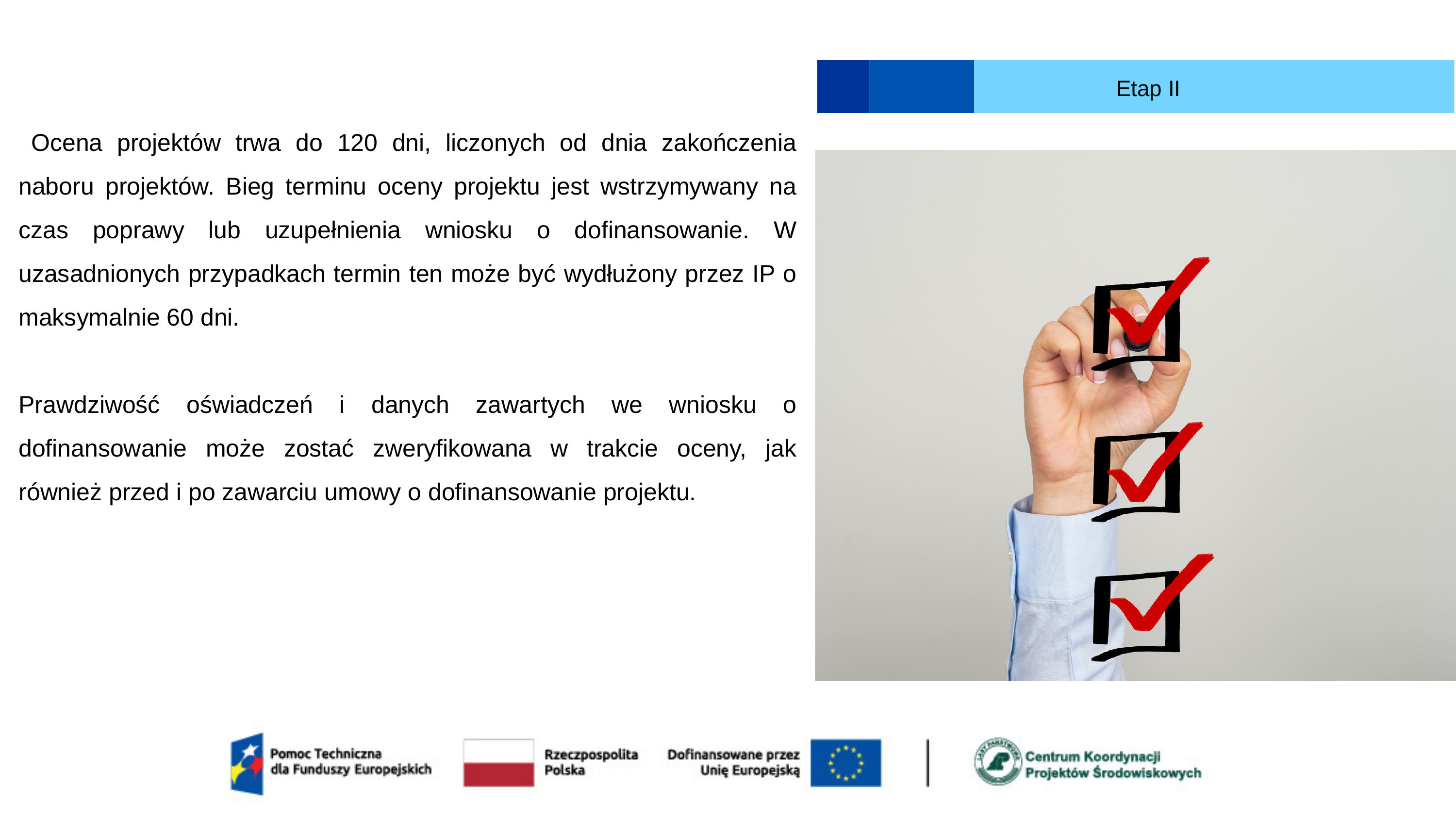

Ocena projektów trwa do 120 dni, liczonych od dnia zakończenia naboru projektów. Bieg terminu oceny projektu jest wstrzymywany na czas poprawy lub uzupełnienia wniosku o dofinansowanie. W uzasadnionych przypadkach termin ten może być wydłużony przez IP o maksymalnie 60 dni.

Prawdziwość oświadczeń i danych zawartych we wniosku o dofinansowanie może zostać zweryfikowana w trakcie oceny, jak również przed i po zawarciu umowy o dofinansowanie projektu.

Etap II